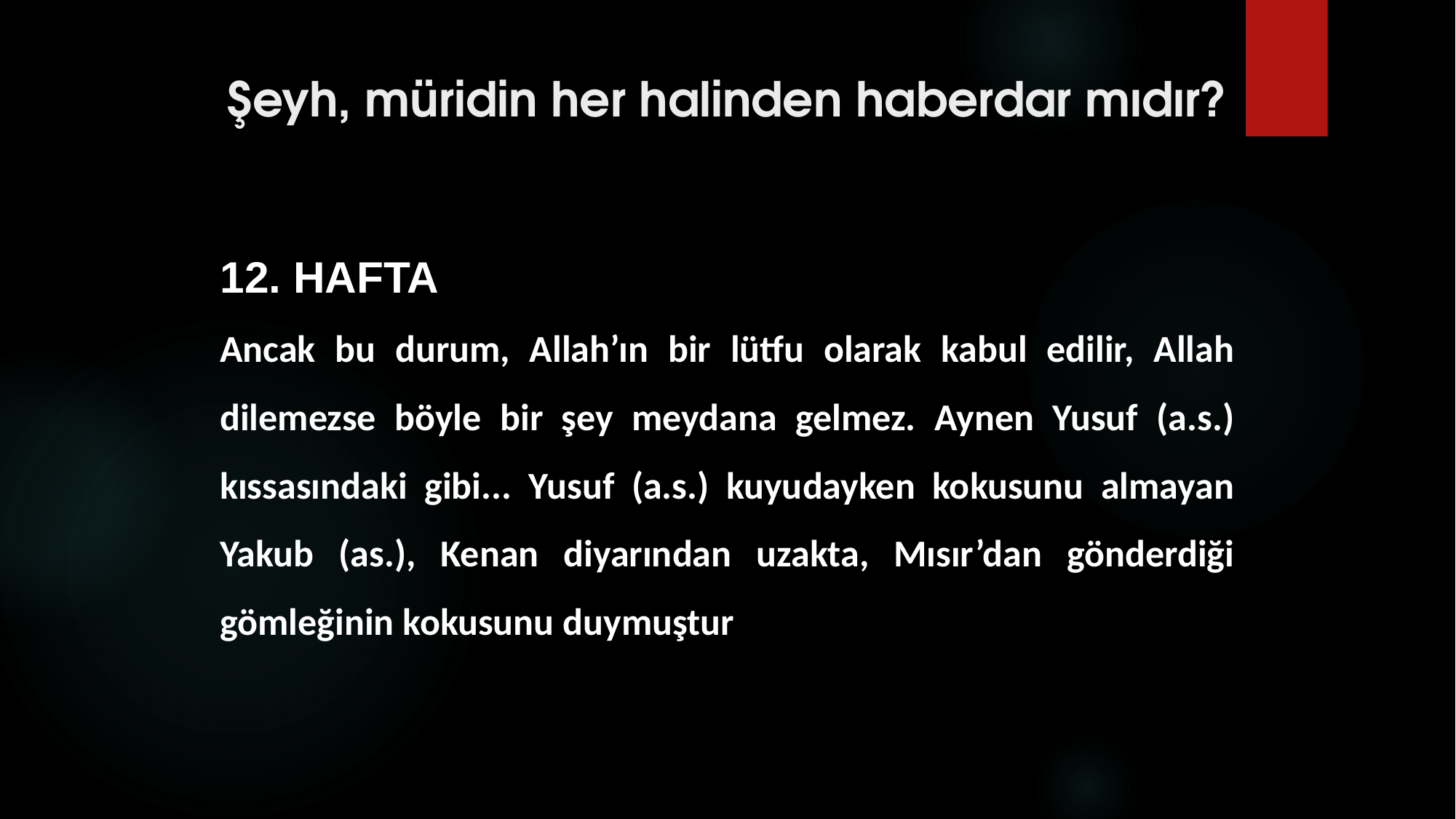

# Şeyh, müridin her halinden haberdar mıdır?
12. HAFTA
Ancak bu durum, Allah’ın bir lütfu olarak kabul edilir, Allah dilemezse böyle bir şey meydana gelmez. Aynen Yusuf (a.s.) kıssasındaki gibi... Yusuf (a.s.) kuyudayken kokusunu almayan Yakub (as.), Kenan diyarından uzakta, Mısır’dan gönderdiği gömleğinin kokusunu duymuştur